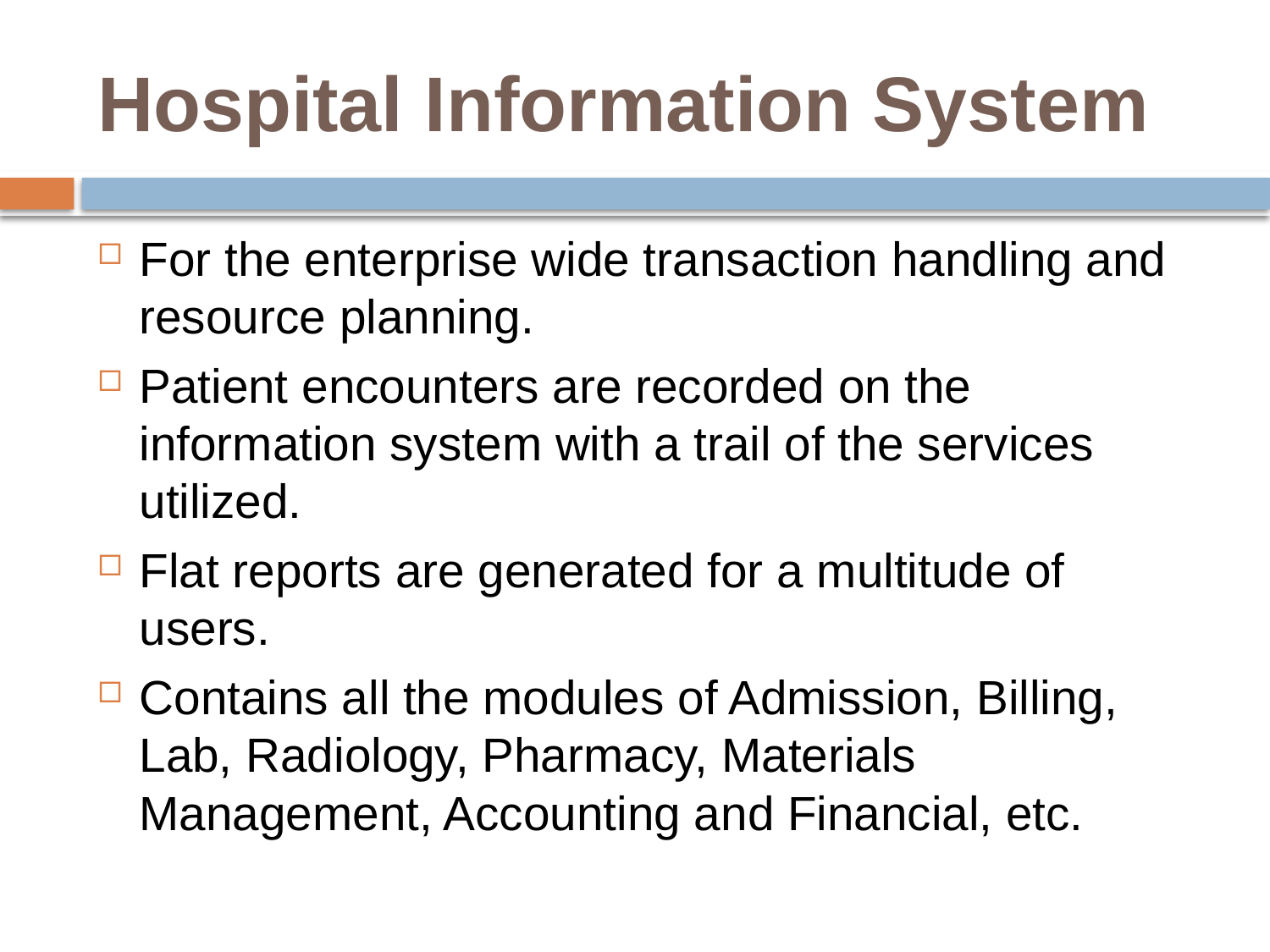

# Hospital Information System
For the enterprise wide transaction handling and resource planning.
Patient encounters are recorded on the information system with a trail of the services utilized.
Flat reports are generated for a multitude of users.
Contains all the modules of Admission, Billing, Lab, Radiology, Pharmacy, Materials Management, Accounting and Financial, etc.